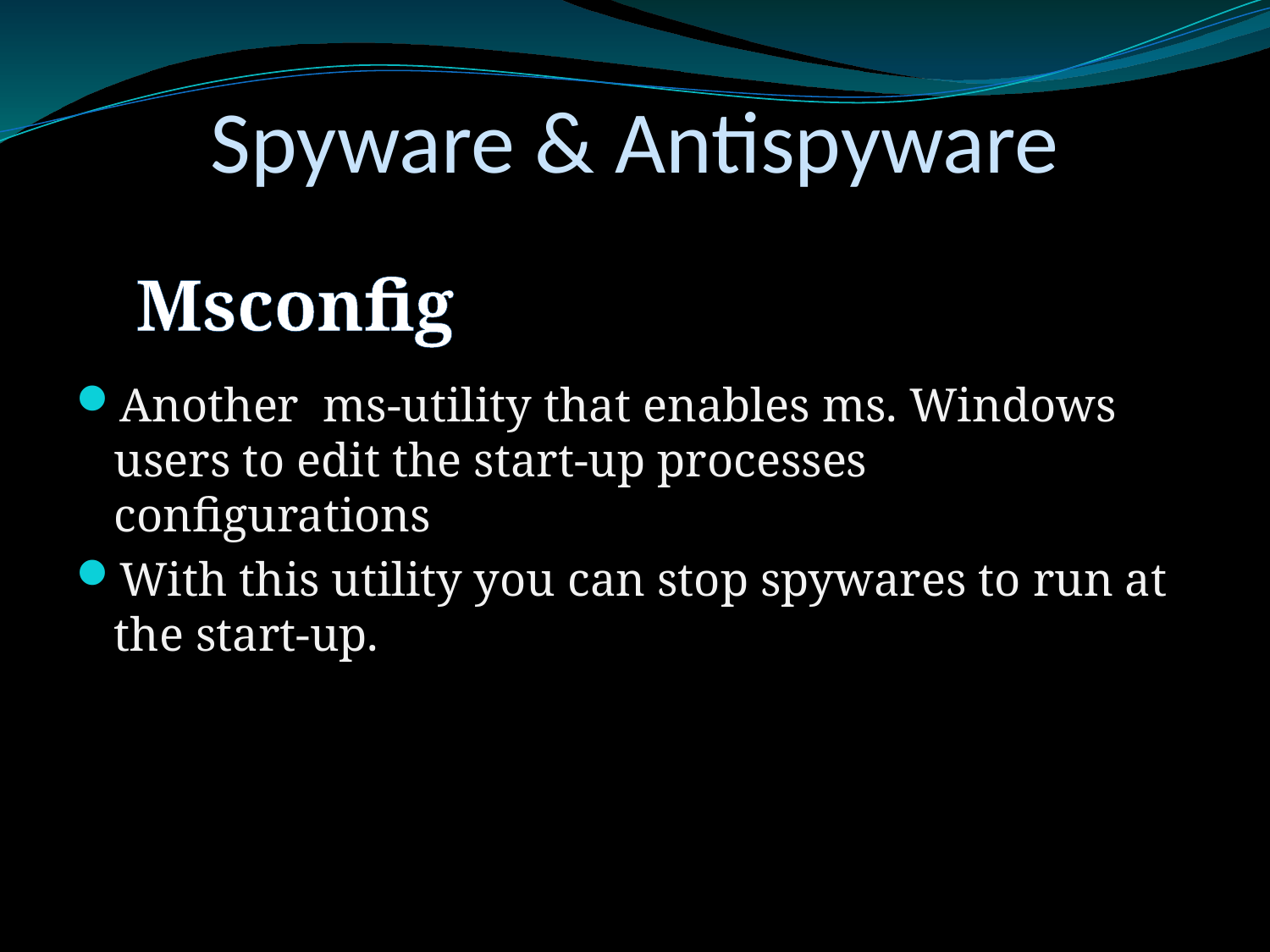

Spyware & Antispyware
Msconfig
Another  ms-utility that enables ms. Windows users to edit the start-up processes configurations
With this utility you can stop spywares to run at the start-up.